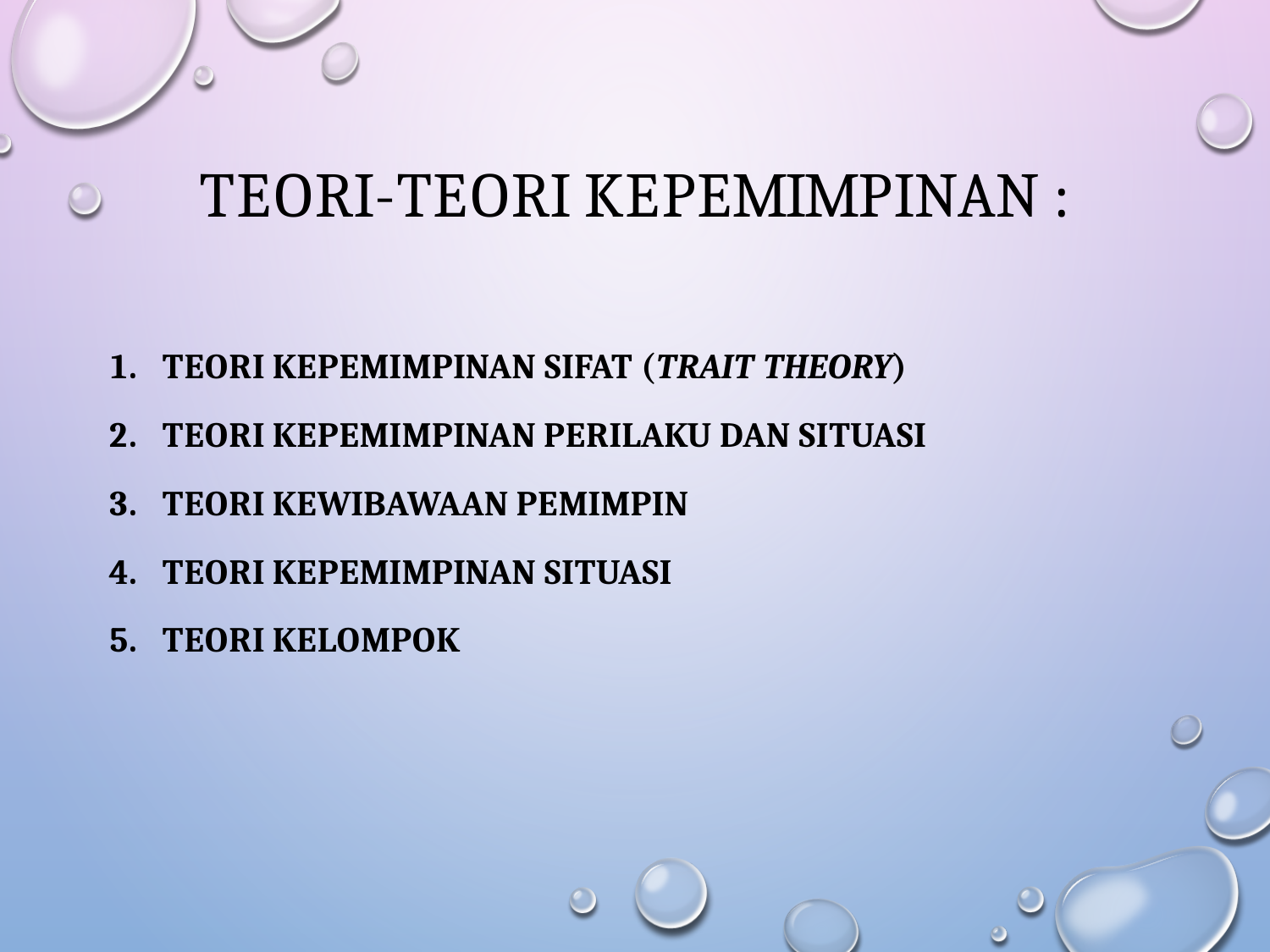

# Teori-teori Kepemimpinan :
Teori Kepemimpinan Sifat (Trait Theory)
Teori Kepemimpinan Perilaku dan Situasi
Teori Kewibawaan Pemimpin
Teori Kepemimpinan Situasi
Teori Kelompok